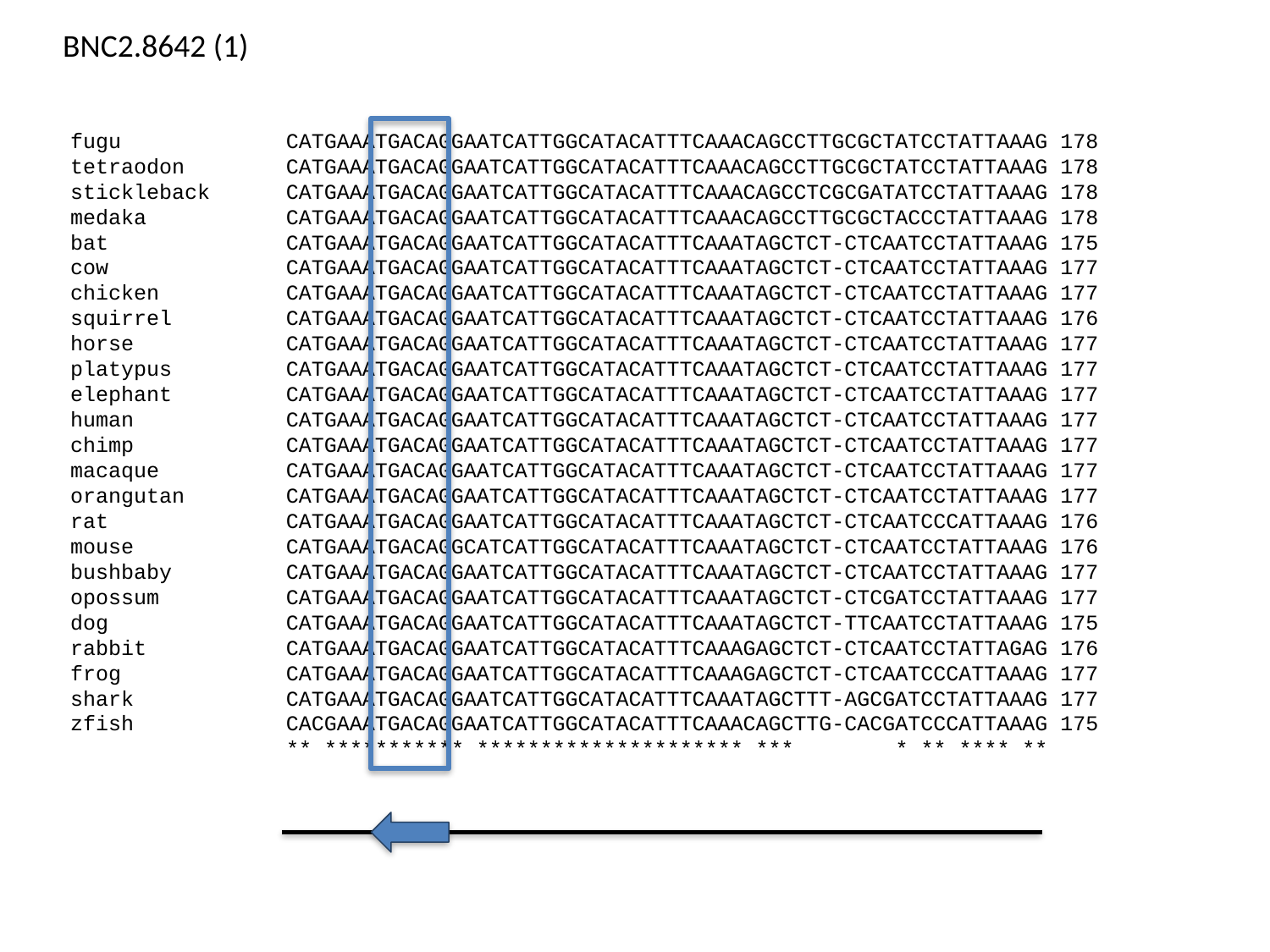

BNC2.8642 (1)

fugu             CATGAAATGACAGGAATCATTGGCATACATTTCAAACAGCCTTGCGCTATCCTATTAAAG 178
tetraodon        CATGAAATGACAGGAATCATTGGCATACATTTCAAACAGCCTTGCGCTATCCTATTAAAG 178
stickleback      CATGAAATGACAGGAATCATTGGCATACATTTCAAACAGCCTCGCGATATCCTATTAAAG 178
medaka           CATGAAATGACAGGAATCATTGGCATACATTTCAAACAGCCTTGCGCTACCCTATTAAAG 178
bat              CATGAAATGACAGGAATCATTGGCATACATTTCAAATAGCTCT-CTCAATCCTATTAAAG 175
cow              CATGAAATGACAGGAATCATTGGCATACATTTCAAATAGCTCT-CTCAATCCTATTAAAG 177
chicken          CATGAAATGACAGGAATCATTGGCATACATTTCAAATAGCTCT-CTCAATCCTATTAAAG 177
squirrel         CATGAAATGACAGGAATCATTGGCATACATTTCAAATAGCTCT-CTCAATCCTATTAAAG 176
horse            CATGAAATGACAGGAATCATTGGCATACATTTCAAATAGCTCT-CTCAATCCTATTAAAG 177
platypus         CATGAAATGACAGGAATCATTGGCATACATTTCAAATAGCTCT-CTCAATCCTATTAAAG 177
elephant         CATGAAATGACAGGAATCATTGGCATACATTTCAAATAGCTCT-CTCAATCCTATTAAAG 177
human            CATGAAATGACAGGAATCATTGGCATACATTTCAAATAGCTCT-CTCAATCCTATTAAAG 177
chimp            CATGAAATGACAGGAATCATTGGCATACATTTCAAATAGCTCT-CTCAATCCTATTAAAG 177
macaque          CATGAAATGACAGGAATCATTGGCATACATTTCAAATAGCTCT-CTCAATCCTATTAAAG 177
orangutan        CATGAAATGACAGGAATCATTGGCATACATTTCAAATAGCTCT-CTCAATCCTATTAAAG 177
rat              CATGAAATGACAGGAATCATTGGCATACATTTCAAATAGCTCT-CTCAATCCCATTAAAG 176
mouse            CATGAAATGACAGGCATCATTGGCATACATTTCAAATAGCTCT-CTCAATCCTATTAAAG 176
bushbaby         CATGAAATGACAGGAATCATTGGCATACATTTCAAATAGCTCT-CTCAATCCTATTAAAG 177
opossum          CATGAAATGACAGGAATCATTGGCATACATTTCAAATAGCTCT-CTCGATCCTATTAAAG 177
dog              CATGAAATGACAGGAATCATTGGCATACATTTCAAATAGCTCT-TTCAATCCTATTAAAG 175
rabbit           CATGAAATGACAGGAATCATTGGCATACATTTCAAAGAGCTCT-CTCAATCCTATTAGAG 176
frog             CATGAAATGACAGGAATCATTGGCATACATTTCAAAGAGCTCT-CTCAATCCCATTAAAG 177
shark            CATGAAATGACAGGAATCATTGGCATACATTTCAAATAGCTTT-AGCGATCCTATTAAAG 177
zfish            CACGAAATGACAGGAATCATTGGCATACATTTCAAACAGCTTG-CACGATCCCATTAAAG 175
                 ** *********** ********************* ***        * ** **** **